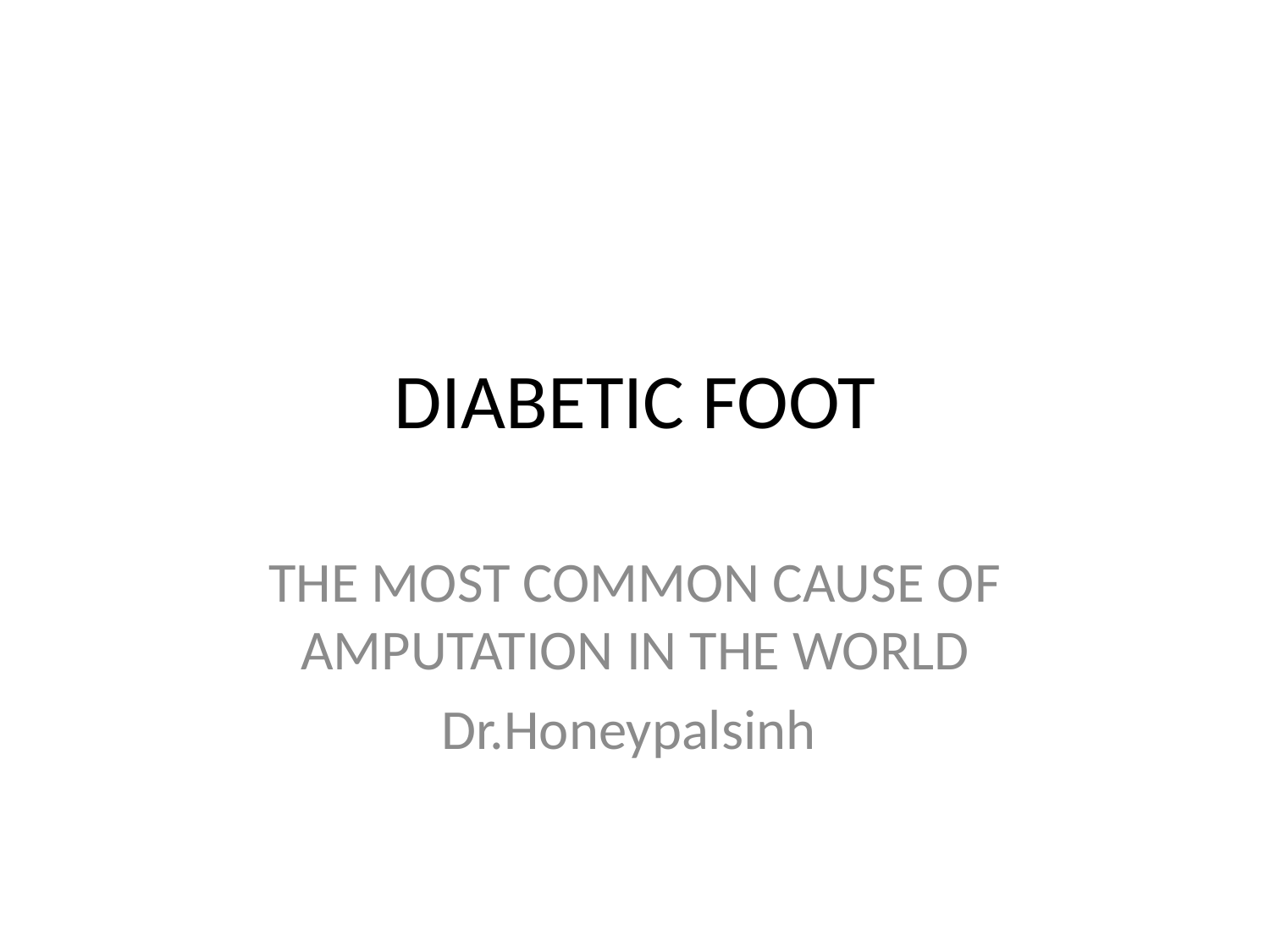

# DIABETIC FOOT
THE MOST COMMON CAUSE OF AMPUTATION IN THE WORLD
Dr.Honeypalsinh